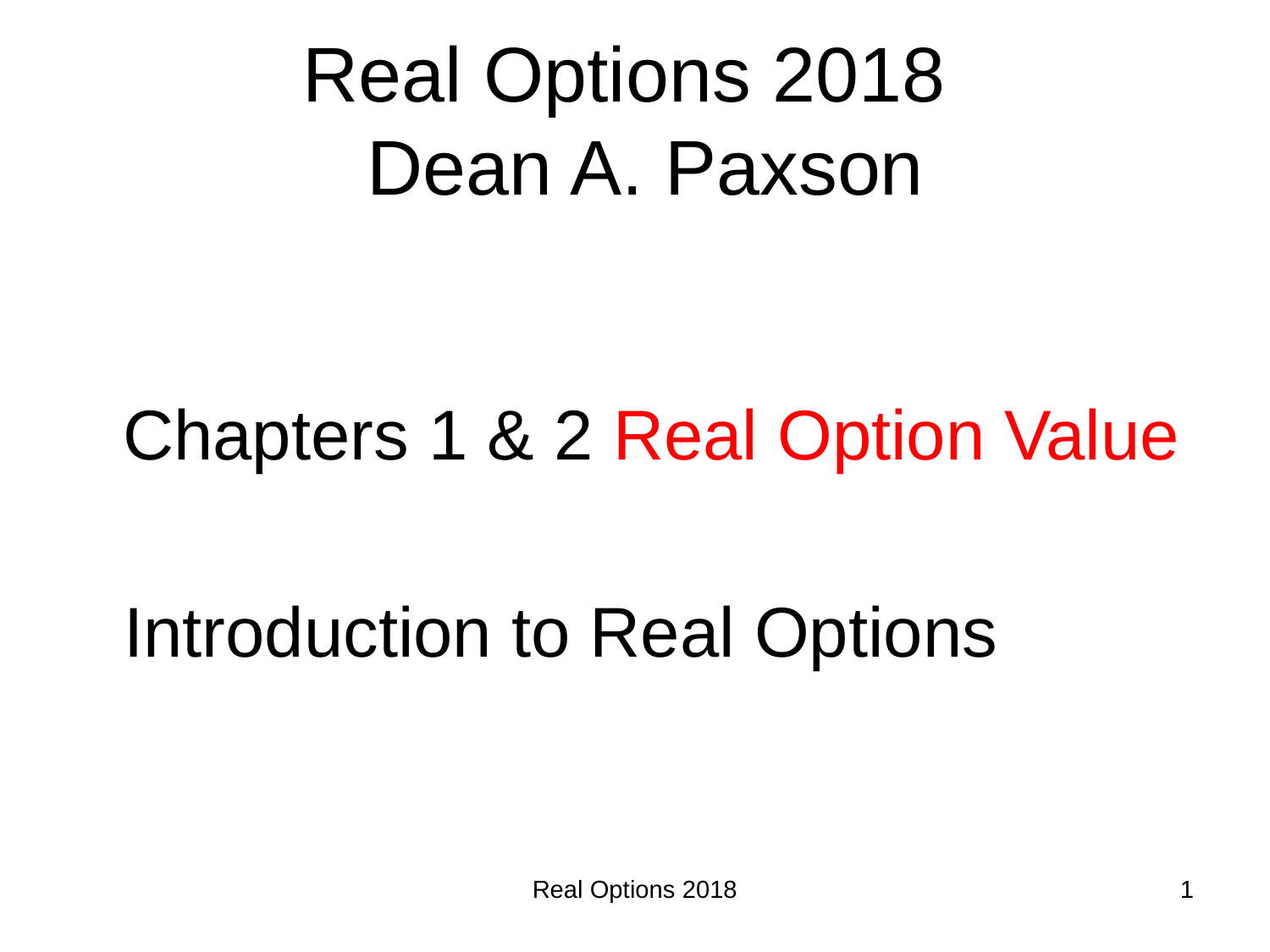

# Real Options 2018 Dean A. Paxson

   Chapters 1 & 2 Real Option Value

	Introduction to Real Options

Real Options 2018
1